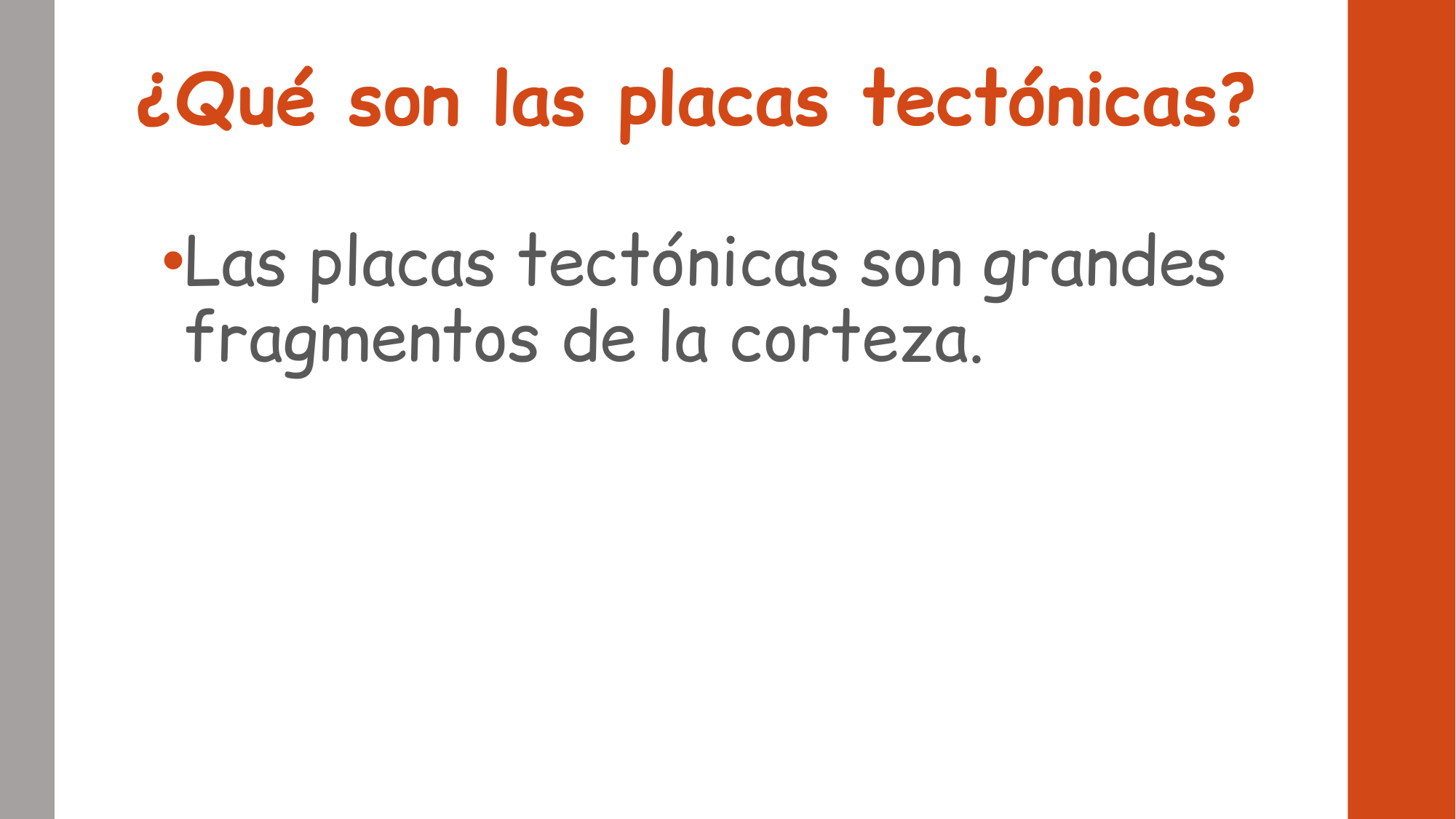

# ¿Qué son las placas tectónicas?
Las placas tectónicas son grandes fragmentos de la corteza.